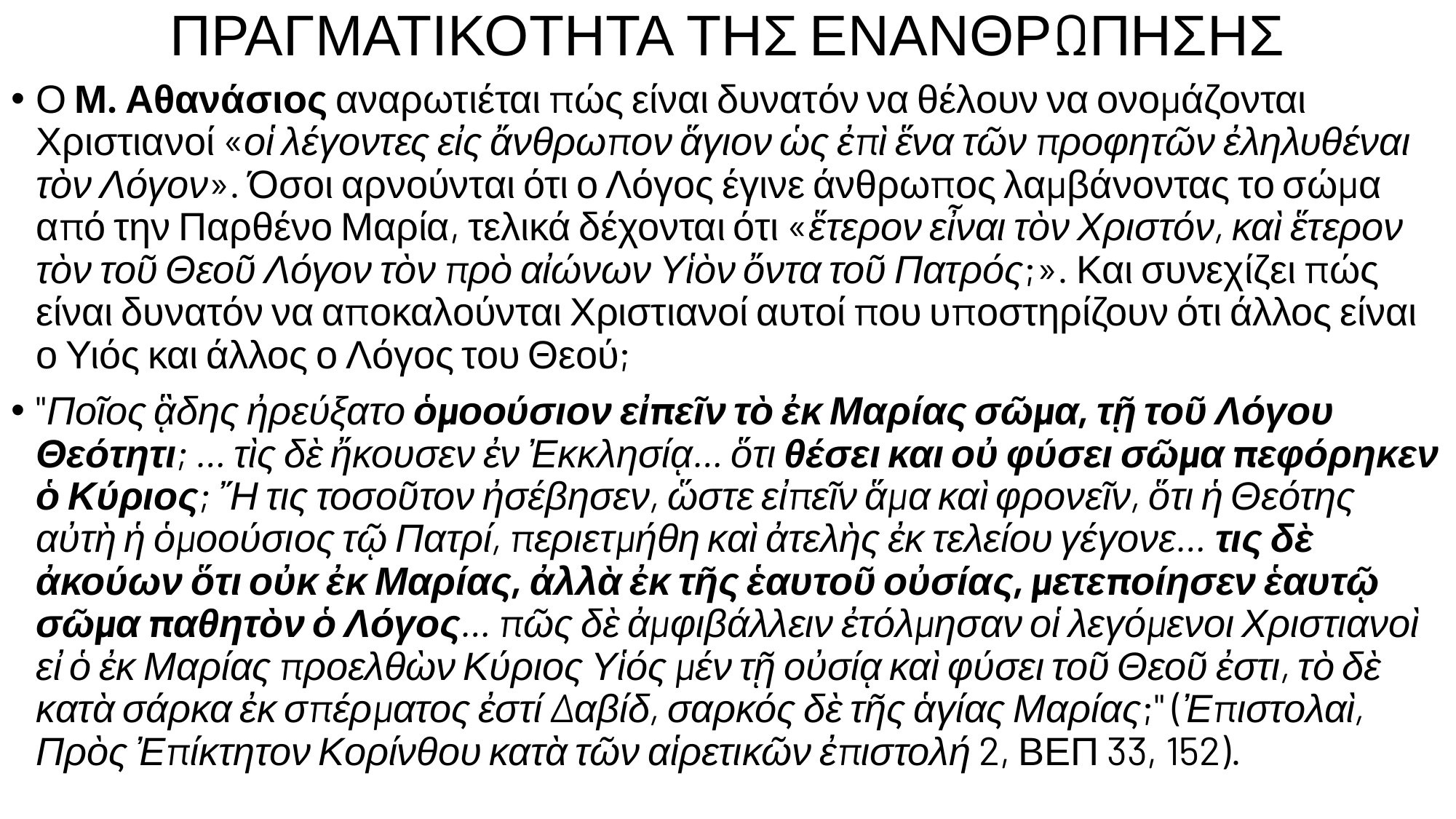

# ΠΡΑΓΜΑΤΙΚΟΤΗΤΑ ΤΗΣ ΕΝΑΝΘΡΩΠΗΣΗΣ
Ο Μ. Αθανάσιος αναρωτιέται πώς είναι δυνατόν να θέλουν να ονομάζονται  Χριστιανοί «οἱ λέγοντες εἰς ἄνθρωπον ἅγιον ὡς ἐπὶ ἕνα τῶν προφητῶν ἐληλυθέναι τὸν Λόγον». Όσοι αρνούνται ότι ο Λόγος έγινε άνθρωπος λαμβάνοντας το σώμα από την Παρθένο Μαρία, τελικά δέχονται ότι «ἕτερον εἶναι τὸν Χριστόν, καὶ ἕτερον τὸν τοῦ Θεοῦ Λόγον τὸν πρὸ αἰώνων Υἱὸν ὄντα τοῦ Πατρός;». Και συνεχίζει πώς είναι δυνατόν να αποκαλούνται Χριστιανοί αυτοί που υποστηρίζουν ότι άλλος είναι ο Υιός και άλλος ο Λόγος του Θεού;
"Ποῖος ᾃδης ἠρεύξατο ὁμοούσιον εἰπεῖν τὸ ἐκ Μαρίας σῶμα, τῇ τοῦ Λόγου Θεότητι; … τὶς δὲ ἤκουσεν ἐν Ἐκκλησίᾳ… ὅτι θέσει και οὐ φύσει σῶμα πεφόρηκεν ὁ Κύριος; Ἤ τις τοσοῦτον ἠσέβησεν, ὥστε εἰπεῖν ἅμα καὶ φρονεῖν, ὅτι ἡ Θεότης αὐτὴ ἡ ὁμοούσιος τῷ Πατρί, περιετμήθη καὶ ἀτελὴς ἐκ τελείου γέγονε… τις δὲ ἀκούων ὅτι οὐκ ἐκ Μαρίας, ἀλλὰ ἐκ τῆς ἑαυτοῦ οὐσίας, μετεποίησεν ἑαυτῷ σῶμα παθητὸν ὁ Λόγος… πῶς δὲ ἀμφιβάλλειν ἐτόλμησαν οἱ λεγόμενοι Χριστιανοὶ εἰ ὁ ἐκ Μαρίας προελθὼν Κύριος Υἱός μέν τῇ οὐσίᾳ καὶ φύσει τοῦ Θεοῦ ἐστι, τὸ δὲ κατὰ σάρκα ἐκ σπέρματος ἐστί Δαβίδ, σαρκός δὲ τῆς ἁγίας Μαρίας;" (Ἐπιστολαὶ, Πρὸς Ἐπίκτητον Κορίνθου κατὰ τῶν αἱρετικῶν ἐπιστολή 2, ΒΕΠ 33, 152).